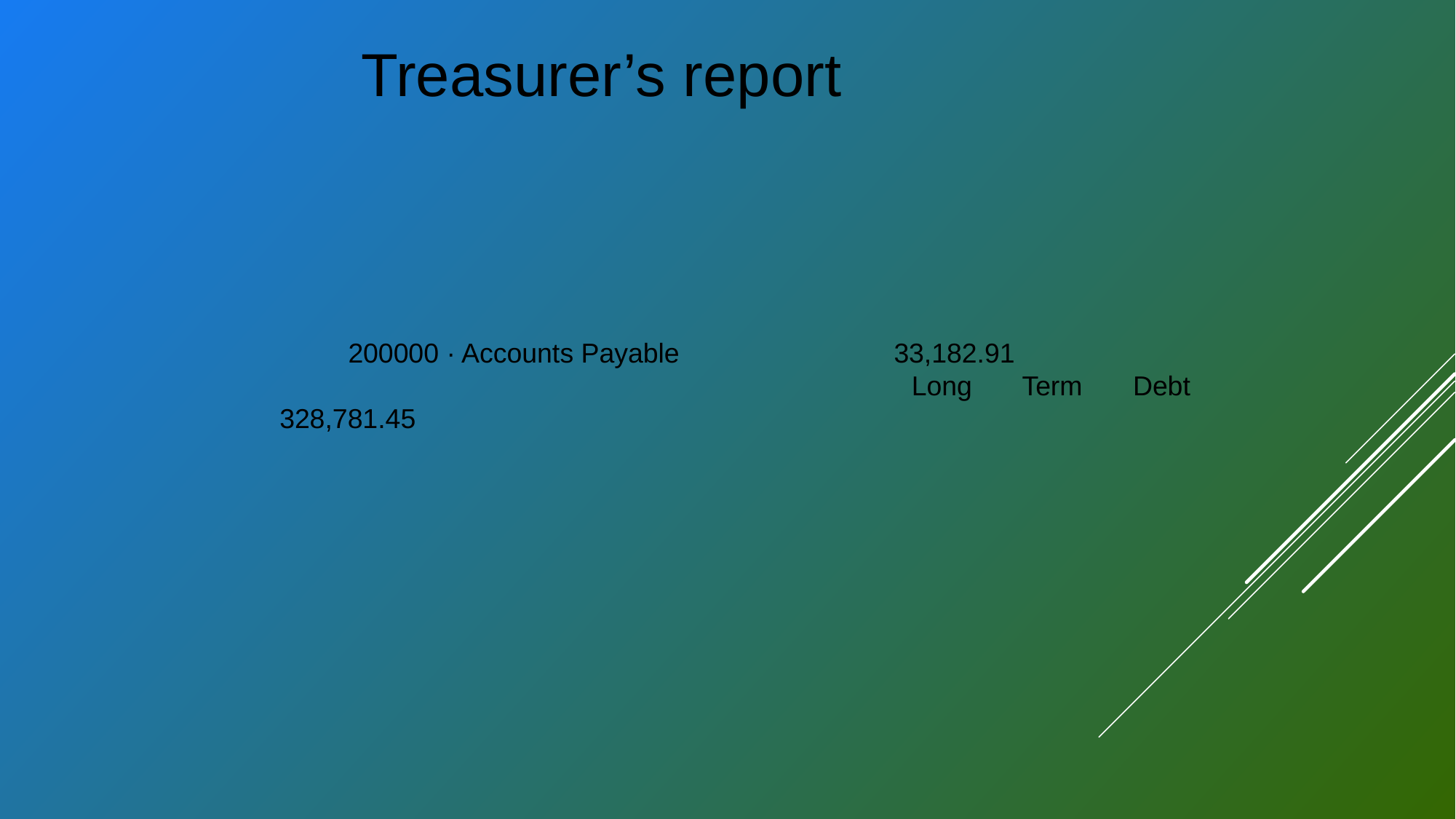

Treasurer’s report
200000 · Accounts Payable 		33,182.91
							Long Term Debt		   328,781.45